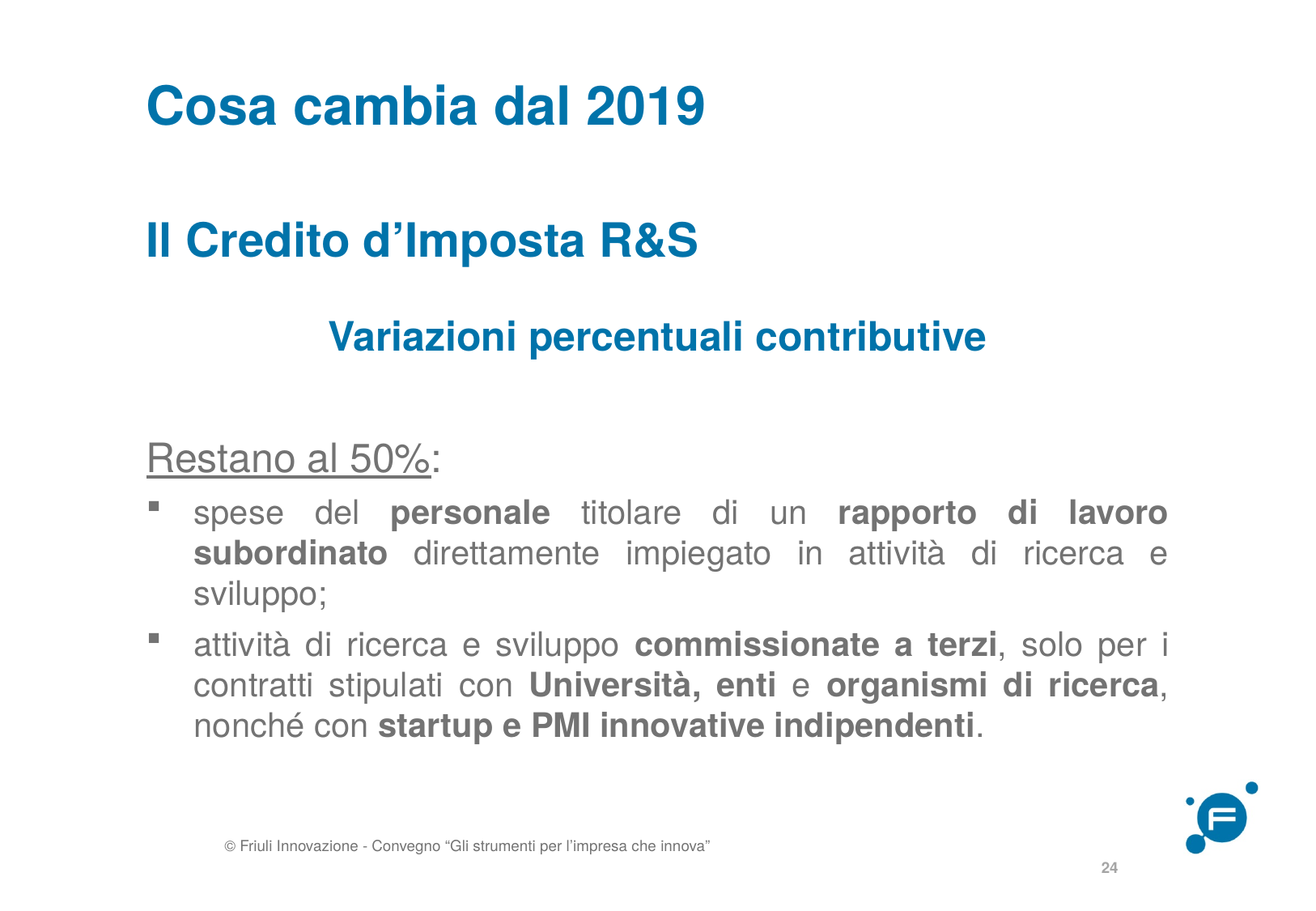

# Cosa cambia dal 2019
Il Credito d’Imposta R&S
Variazioni percentuali contributive

Restano al 50%:
spese del personale titolare di un rapporto di lavoro subordinato direttamente impiegato in attività di ricerca e sviluppo;
attività di ricerca e sviluppo commissionate a terzi, solo per i contratti stipulati con Università, enti e organismi di ricerca, nonché con startup e PMI innovative indipendenti.

24